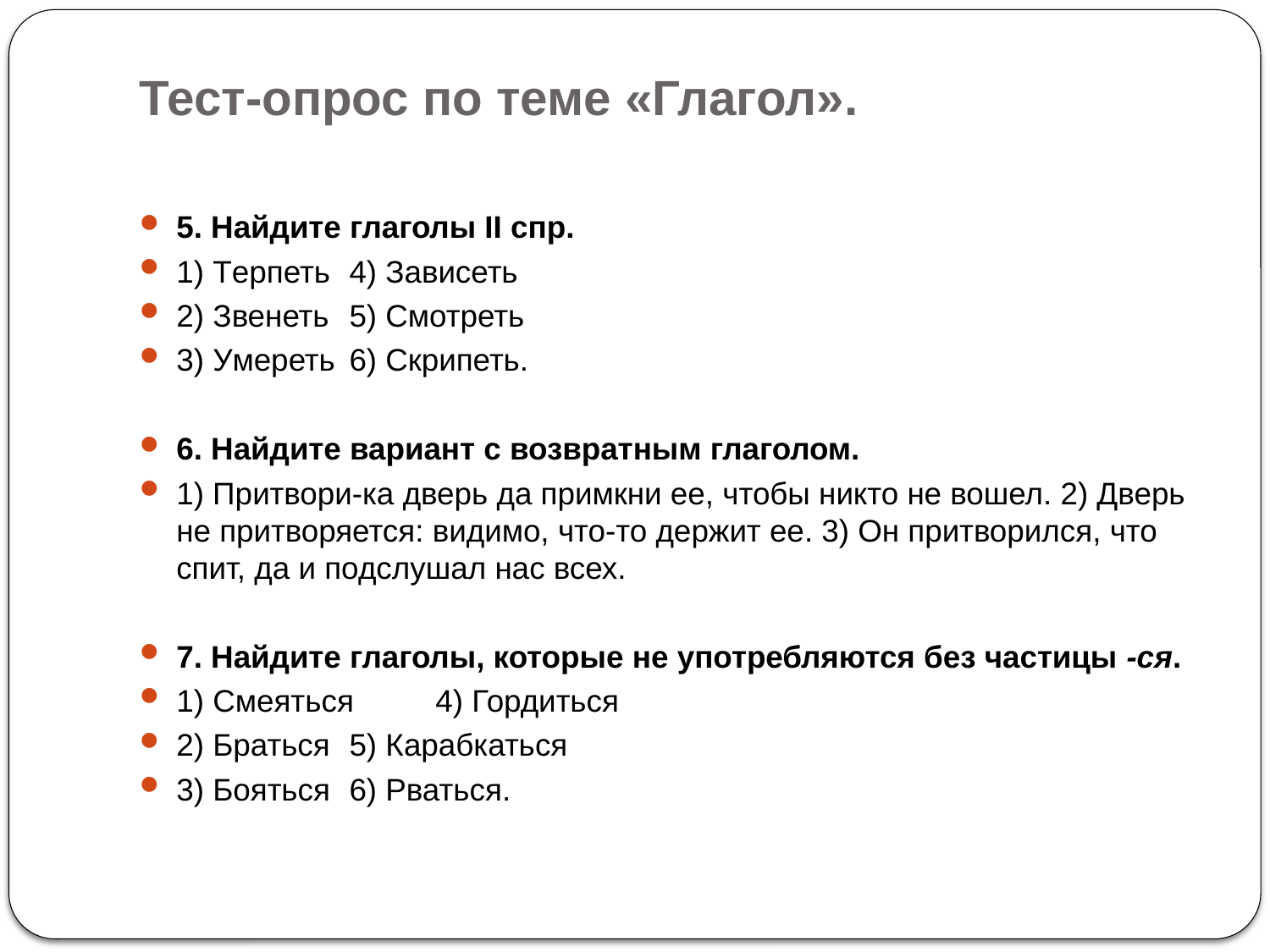

# Тест-опрос по теме «Глагол».
5. Найдите глаголы II спр.
1) терпеть	4) Зависеть
2) звенеть	5) Смотреть
3) умереть	6) Скрипеть.

6. Найдите вариант с возвратным глаголом.
1) Притвори-ка дверь да примкни ее, чтобы никто не вошел. 2) Дверь не притворяется: видимо, что-то держит ее. 3) Он притворился, что спит, да и подслушал нас всех.

7. Найдите глаголы, которые не употребляются без частицы -ся.
1) смеяться		4) Гордиться
2) браться		5) Карабкаться
3) бояться		6) Рваться.